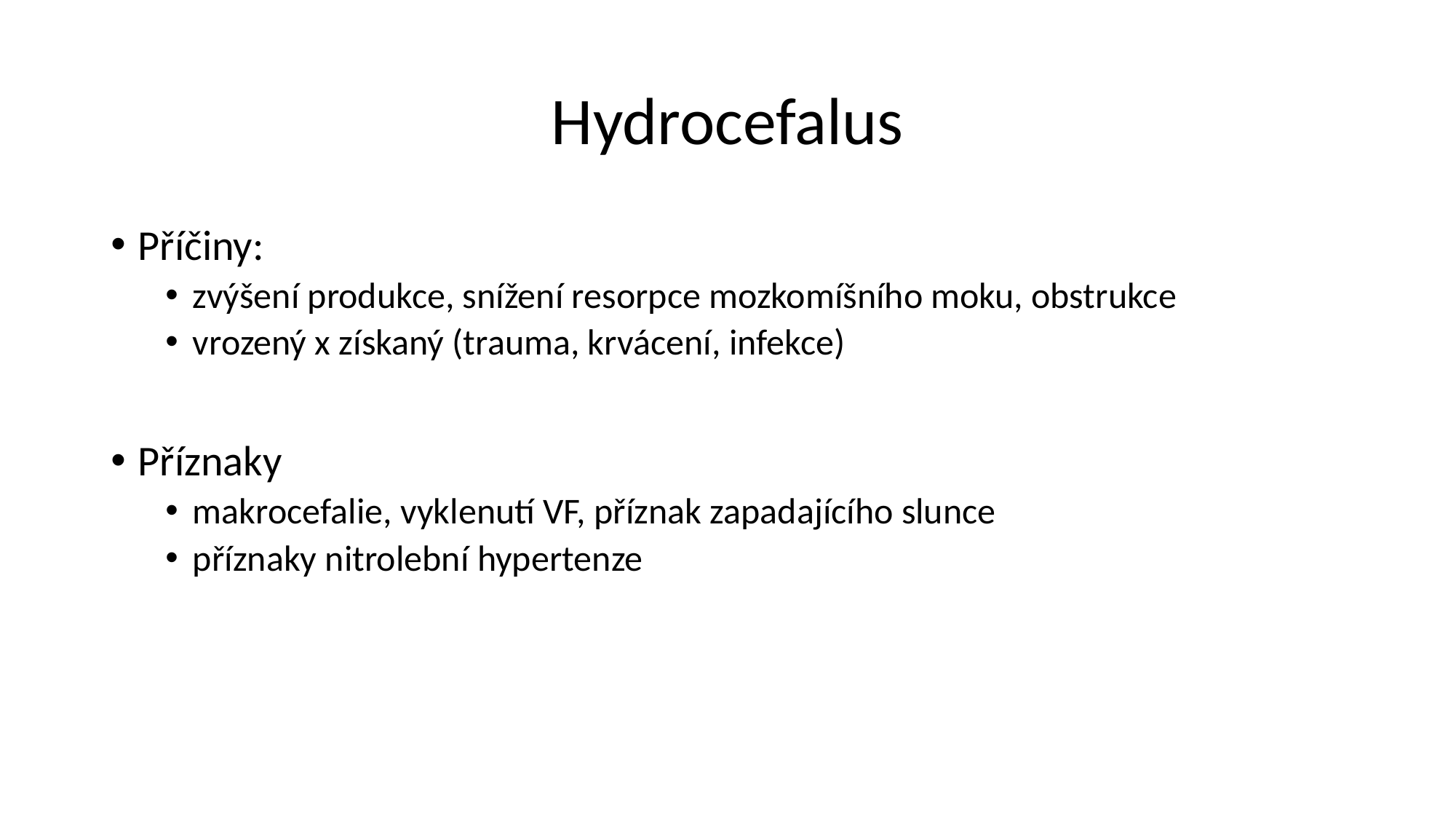

# Hydrocefalus
Příčiny:
zvýšení produkce, snížení resorpce mozkomíšního moku, obstrukce
vrozený x získaný (trauma, krvácení, infekce)

Příznaky
makrocefalie, vyklenutí VF, příznak zapadajícího slunce
příznaky nitrolební hypertenze